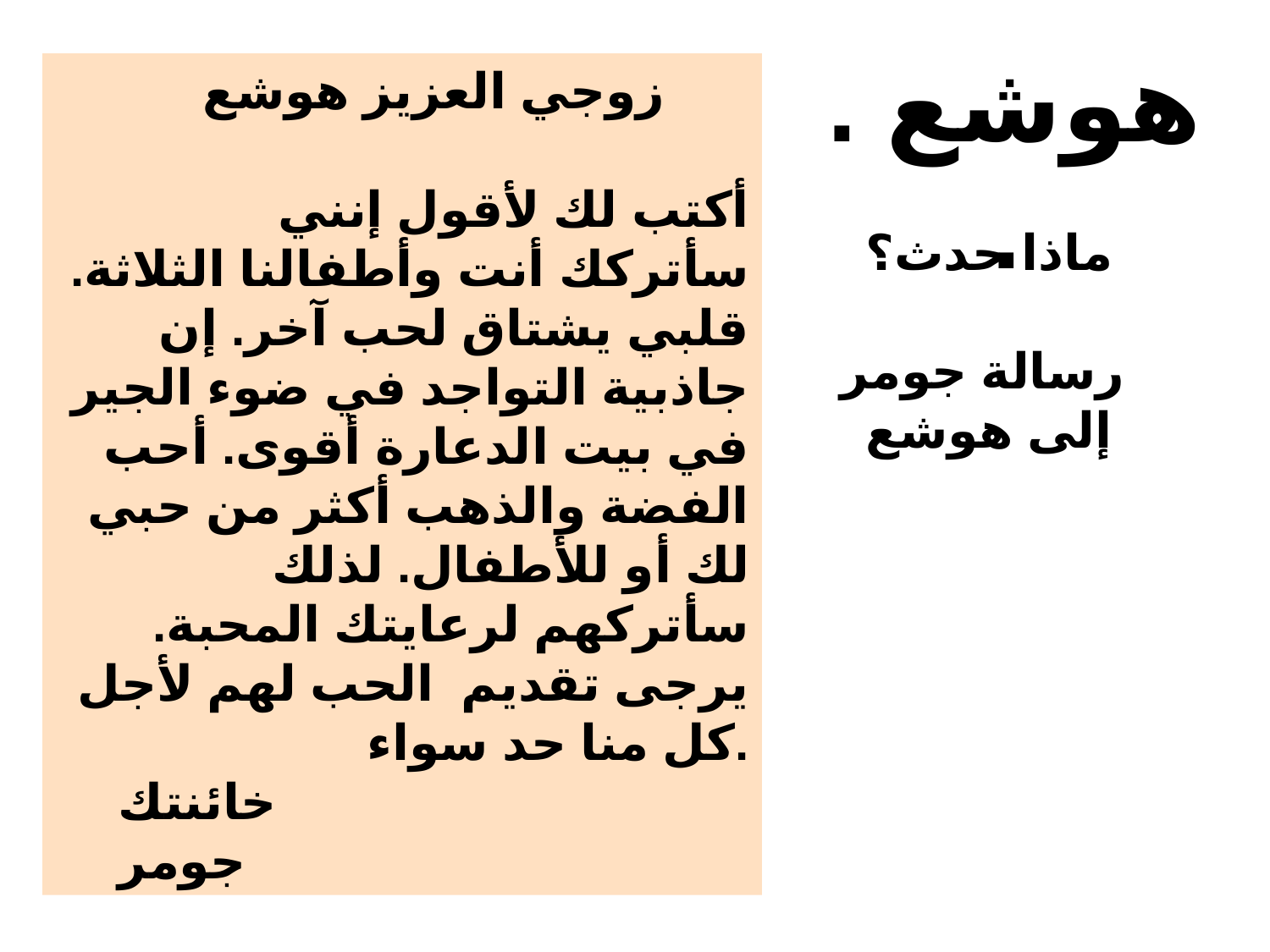

. هوشع .
زوجي العزيز هوشع

أكتب لك لأقول إنني سأتركك أنت وأطفالنا الثلاثة. قلبي يشتاق لحب آخر. إن جاذبية التواجد في ضوء الجير في بيت الدعارة أقوى. أحب الفضة والذهب أكثر من حبي لك أو للأطفال. لذلك سأتركهم لرعايتك المحبة. يرجى تقديم  الحب لهم لأجل كل منا حد سواء.
خائنتك
جومر
ماذا حدث؟

رسالة جومر
إلى هوشع